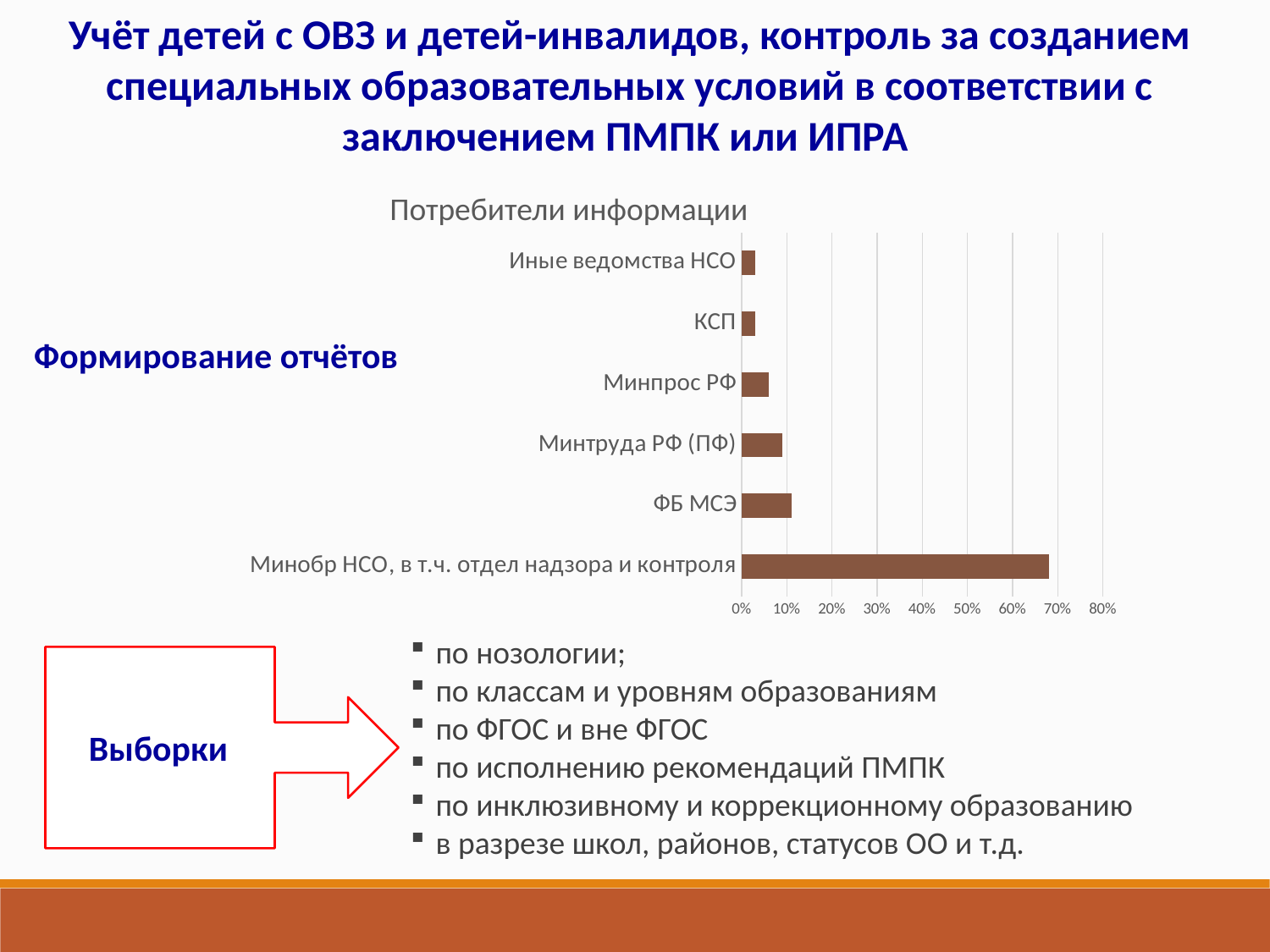

Учёт детей с ОВЗ и детей-инвалидов, контроль за созданием специальных образовательных условий в соответствии с заключением ПМПК или ИПРА
Потребители информации

### Chart

| Category |  |
|---|---|
| Минобр НСО, в т.ч. отдел надзора и контроля | 0.68 |
| ФБ МСЭ | 0.11 |
| Минтруда РФ (ПФ) | 0.09 |
| Минпрос РФ | 0.06 |
| КСП | 0.03 |
| Иные ведомства НСО | 0.03 |
Формирование отчётов
по нозологии;
по классам и уровням образованиям
по ФГОС и вне ФГОС
по исполнению рекомендаций ПМПК
по инклюзивному и коррекционному образованию
в разрезе школ, районов, статусов ОО и т.д.

Выборки